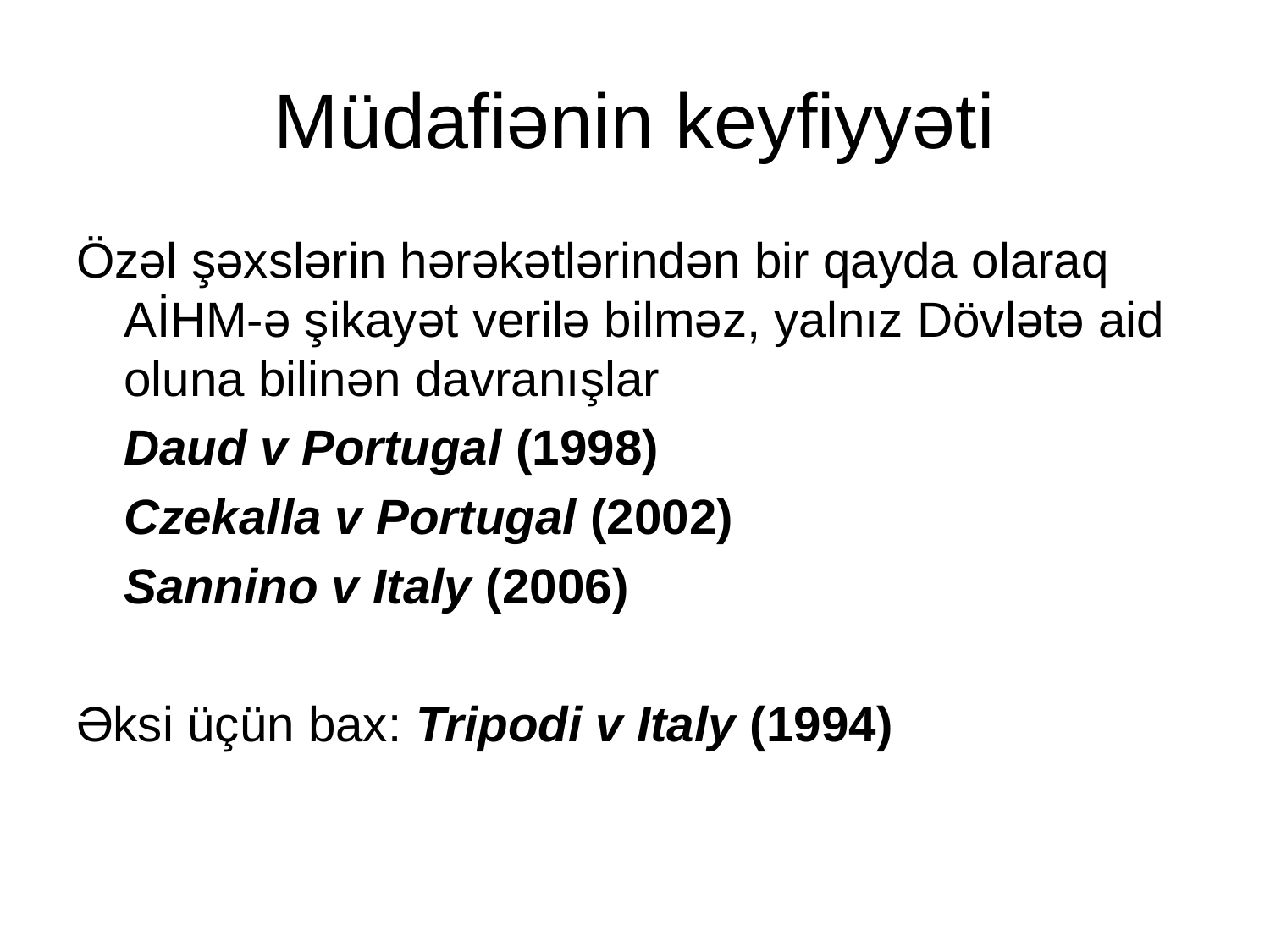

# Müdafiənin keyfiyyəti
Özəl şəxslərin hərəkətlərindən bir qayda olaraq AİHM-ə şikayət verilə bilməz, yalnız Dövlətə aid oluna bilinən davranışlar
	Daud v Portugal (1998)
	Czekalla v Portugal (2002)
	Sannino v Italy (2006)

Əksi üçün bax: Tripodi v Italy (1994)